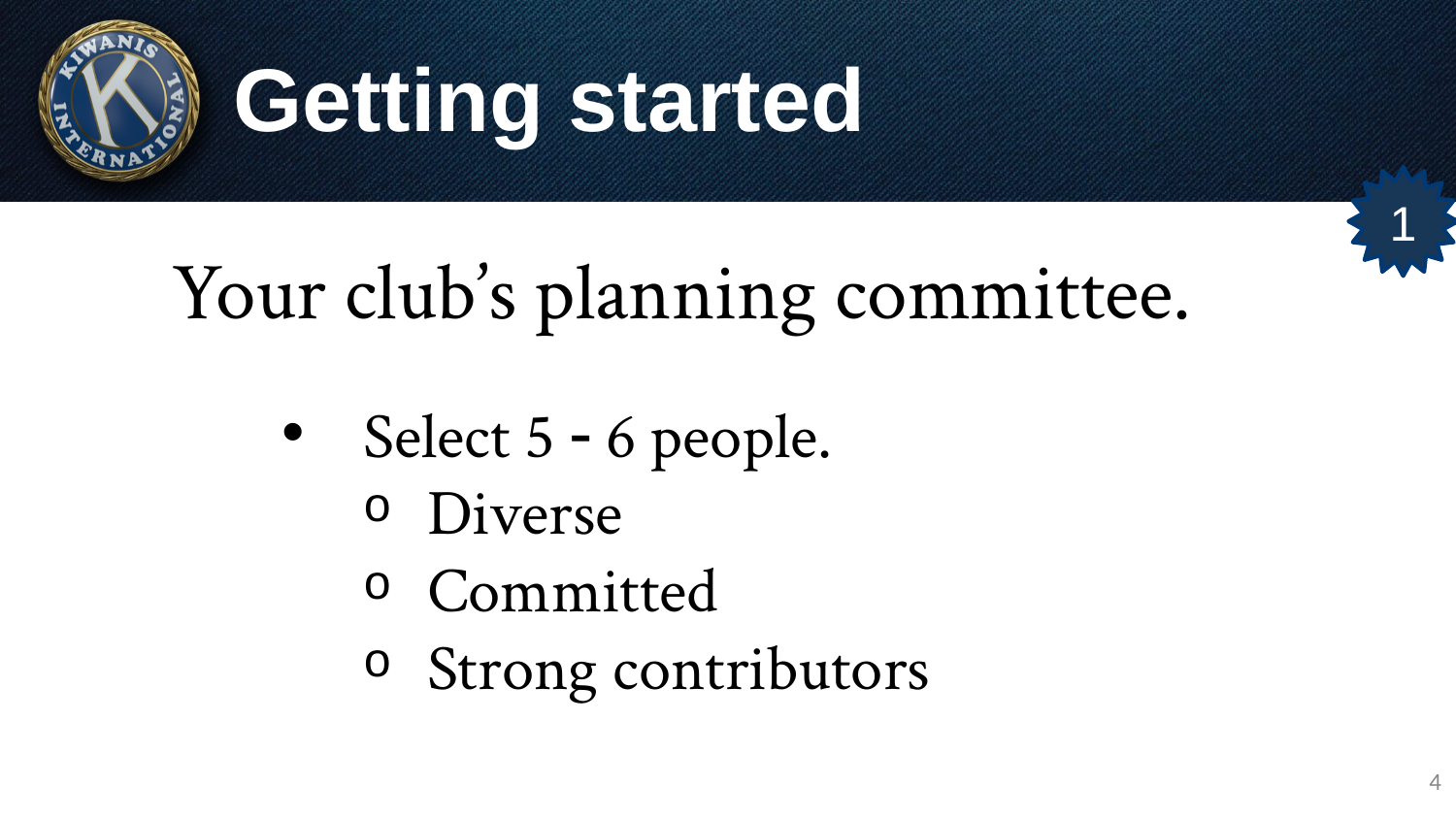

# Getting started
1
Your club’s planning committee.
Select 5 − 6 people.
Diverse
Committed
Strong contributors
4